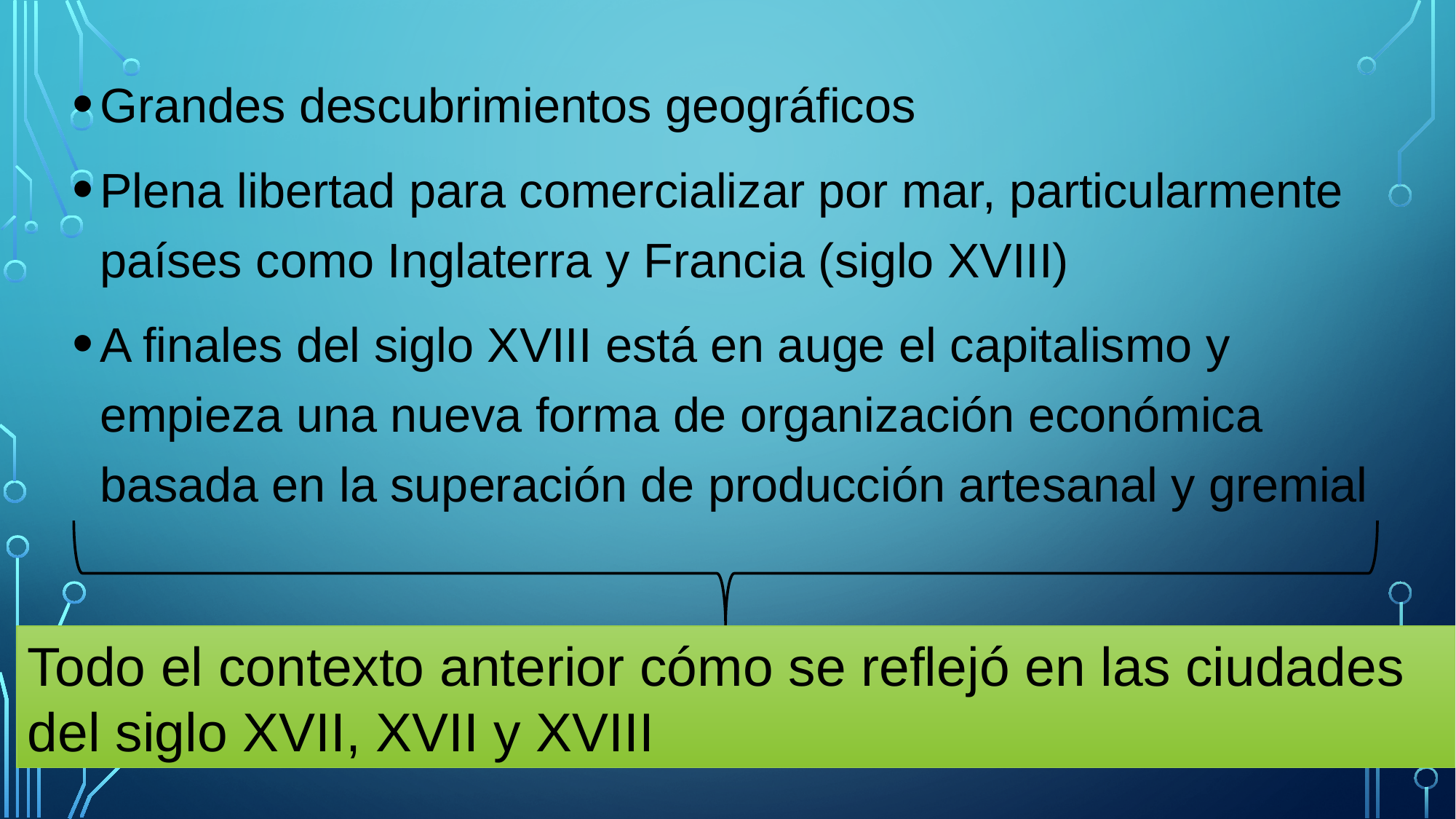

Grandes descubrimientos geográficos
Plena libertad para comercializar por mar, particularmente países como Inglaterra y Francia (siglo XVIII)
A finales del siglo XVIII está en auge el capitalismo y empieza una nueva forma de organización económica basada en la superación de producción artesanal y gremial
Todo el contexto anterior cómo se reflejó en las ciudades  del siglo XVII, XVII y XVIII